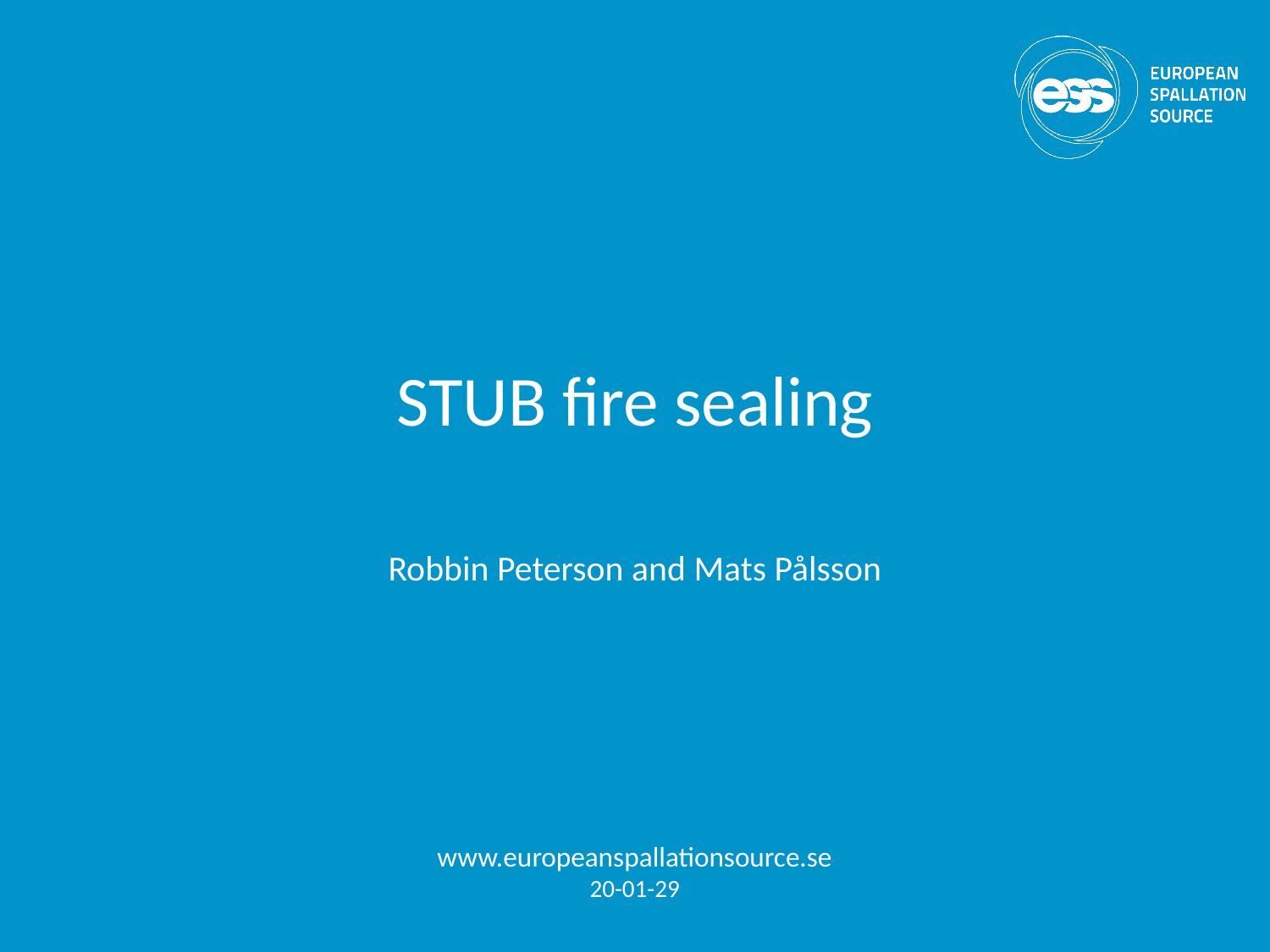

# STUB fire sealing
Robbin Peterson and Mats Pålsson
www.europeanspallationsource.se
20-01-29